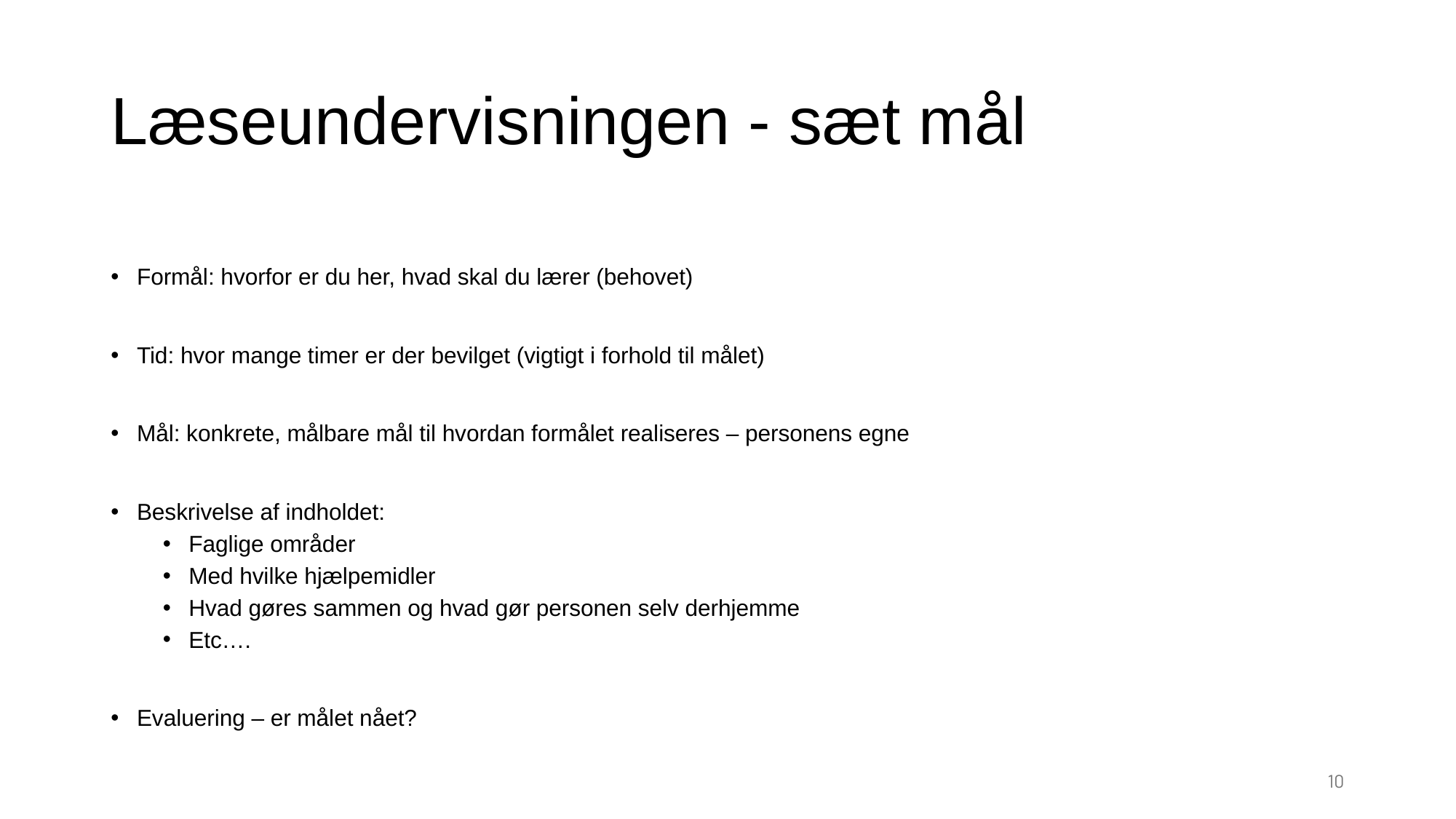

# Læseundervisningen - sæt mål

Formål: hvorfor er du her, hvad skal du lærer (behovet)

Tid: hvor mange timer er der bevilget (vigtigt i forhold til målet)

Mål: konkrete, målbare mål til hvordan formålet realiseres – personens egne

Beskrivelse af indholdet:
Faglige områder
Med hvilke hjælpemidler
Hvad gøres sammen og hvad gør personen selv derhjemme
Etc….

Evaluering – er målet nået?

10